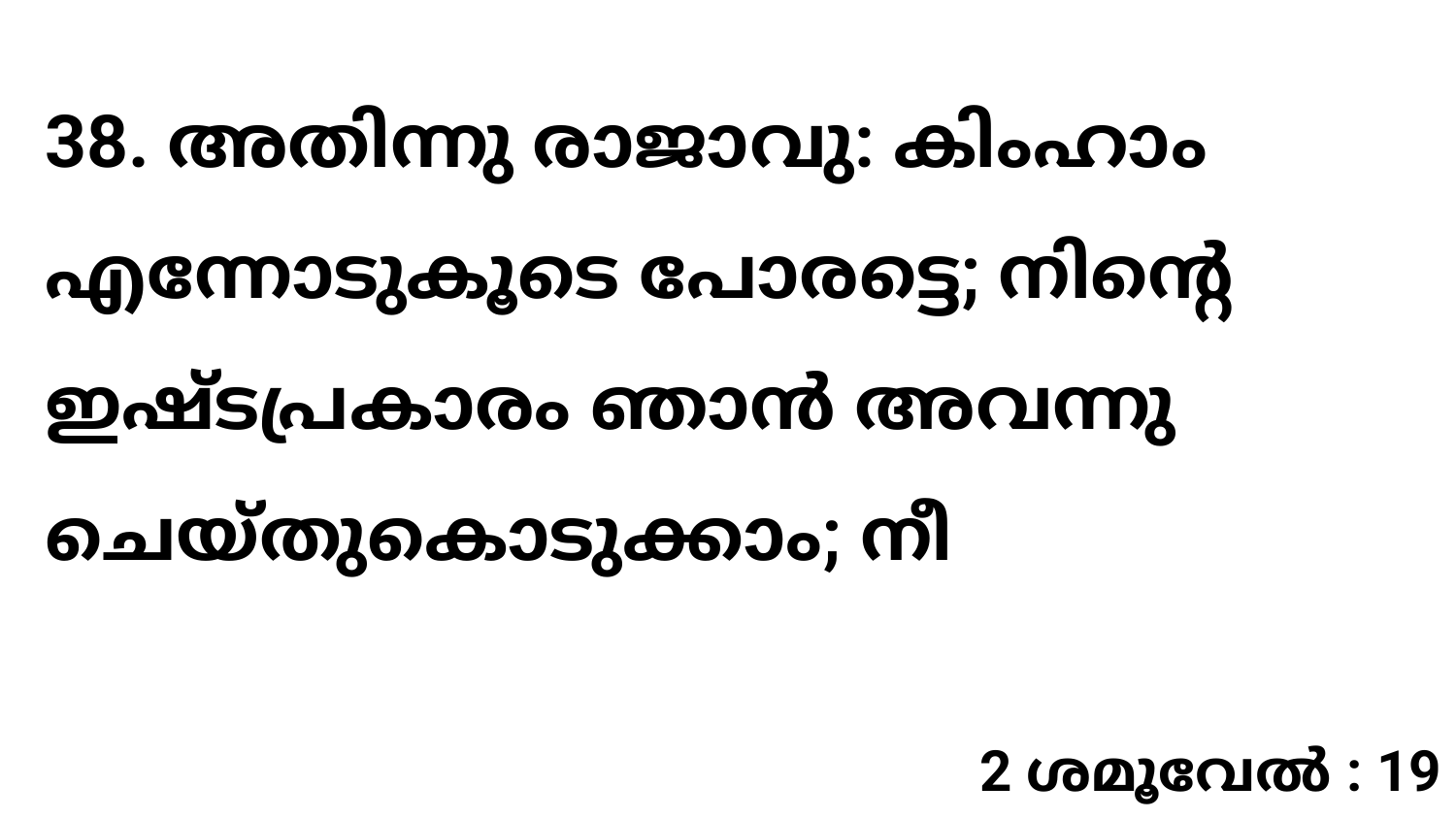

38. അതിന്നു രാജാവു: കിംഹാം എന്നോടുകൂടെ പോരട്ടെ; നിന്റെ ഇഷ്ടപ്രകാരം ഞാൻ അവന്നു ചെയ്തുകൊടുക്കാം; നീ
2 ശമൂവേൽ : 19